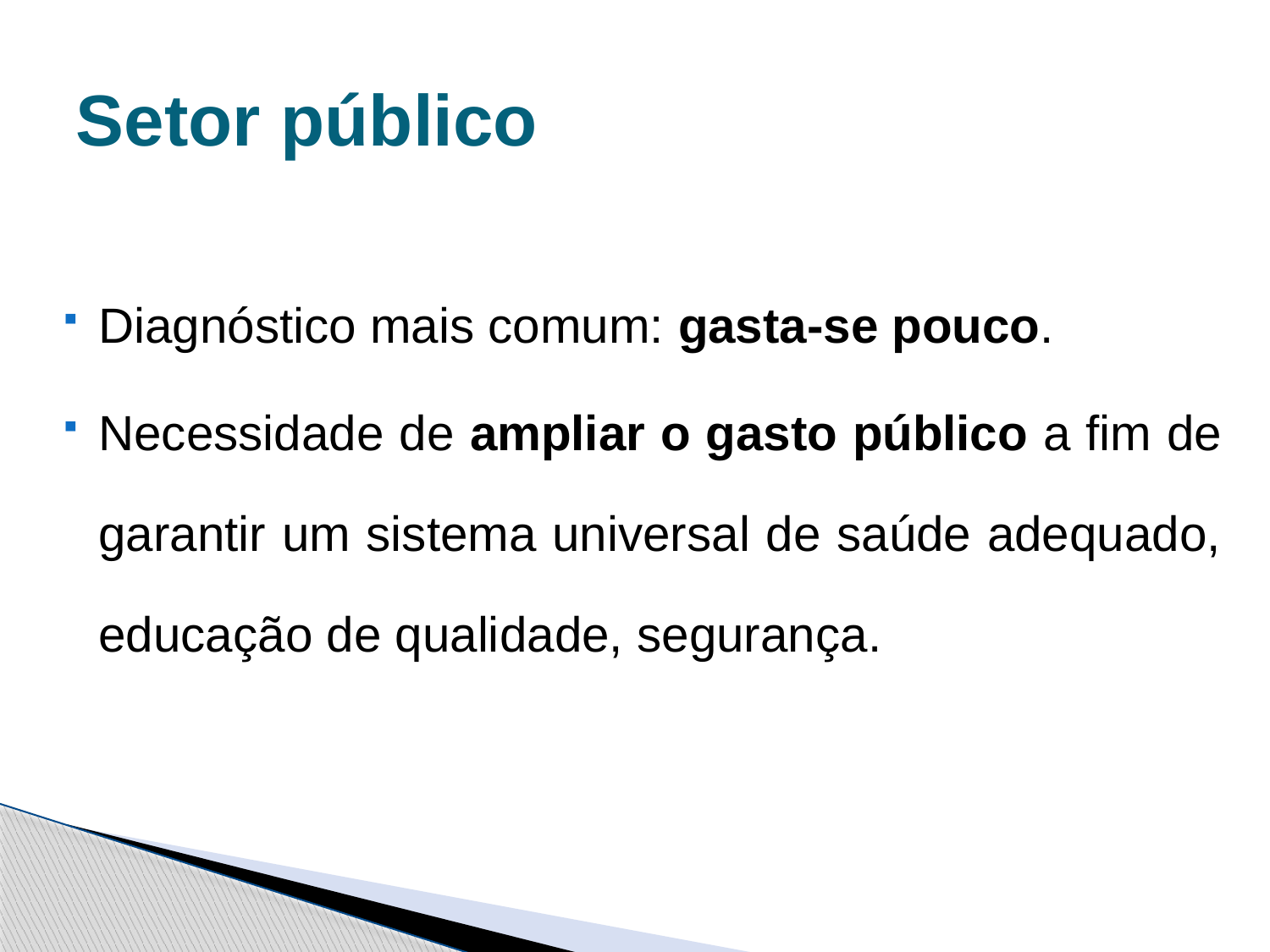

# Setor público
Diagnóstico mais comum: gasta-se pouco.
Necessidade de ampliar o gasto público a fim de garantir um sistema universal de saúde adequado, educação de qualidade, segurança.